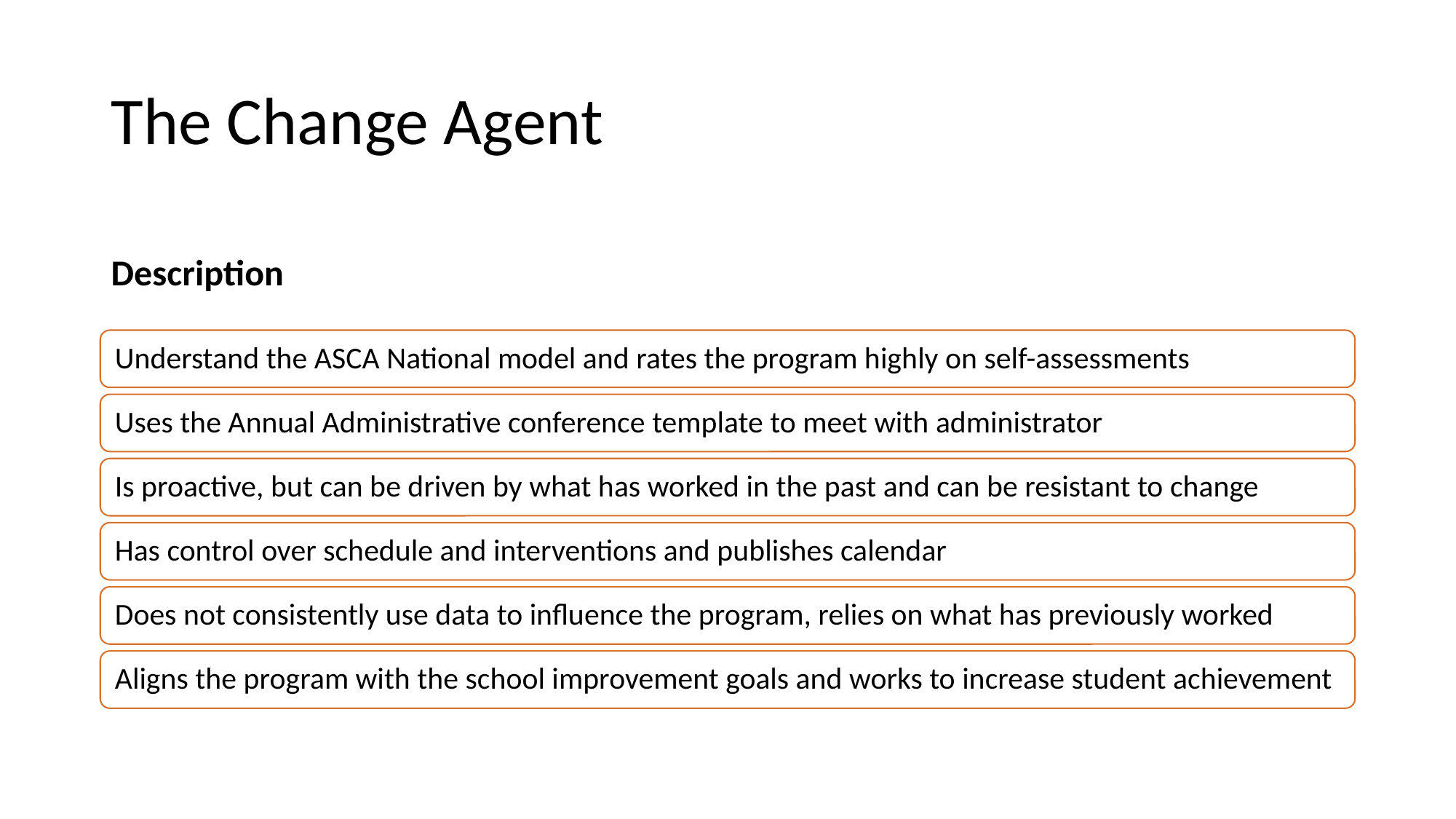

# The Change Agent
Description
Understand the ASCA National model and rates the program highly on self-assessments
Uses the Annual Administrative conference template to meet with administrator
Is proactive, but can be driven by what has worked in the past and can be resistant to change
Has control over schedule and interventions and publishes calendar
Does not consistently use data to influence the program, relies on what has previously worked
Aligns the program with the school improvement goals and works to increase student achievement